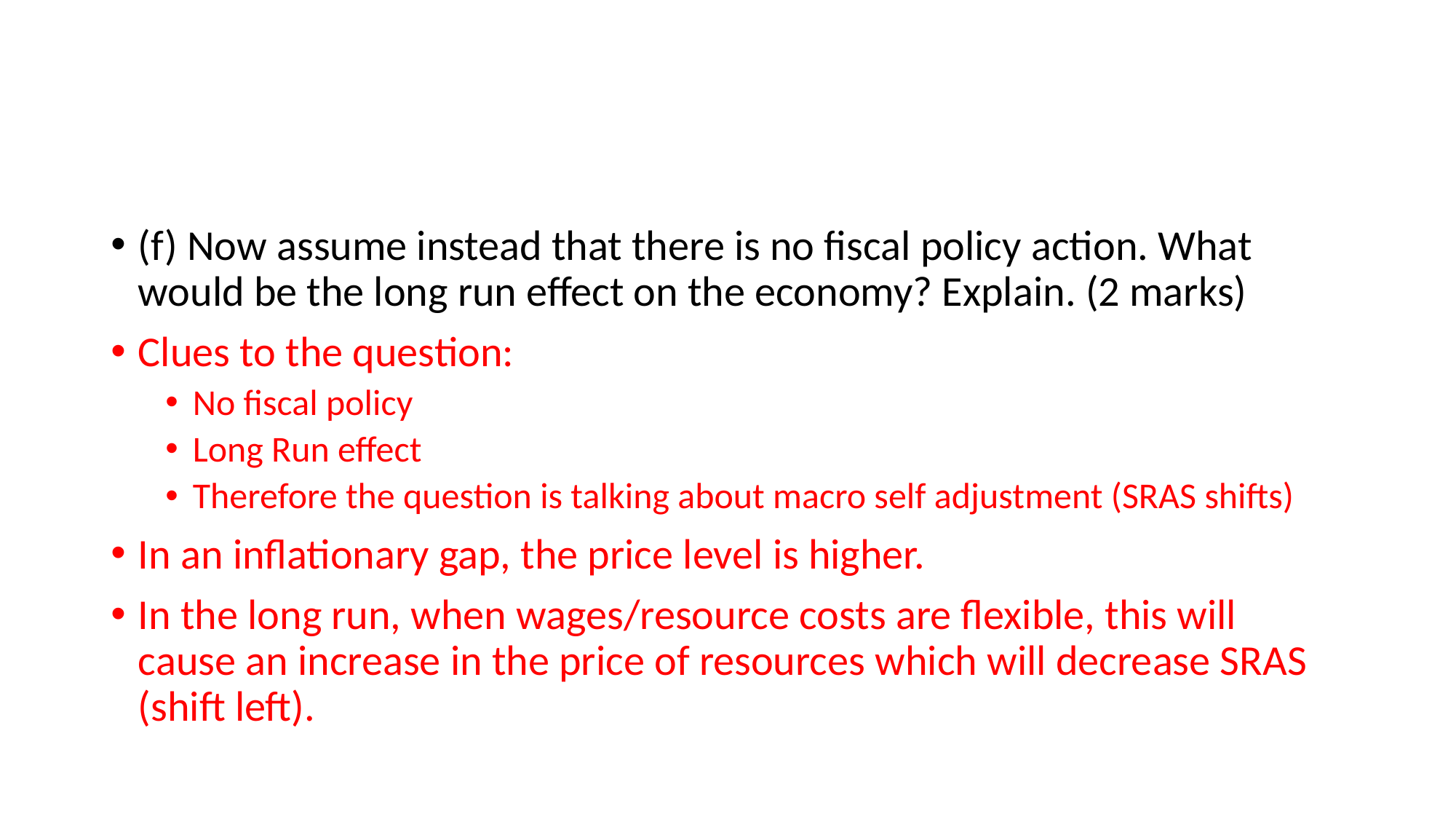

#
(f) Now assume instead that there is no fiscal policy action. What would be the long run effect on the economy? Explain. (2 marks)
Clues to the question:
No fiscal policy
Long Run effect
Therefore the question is talking about macro self adjustment (SRAS shifts)
In an inflationary gap, the price level is higher.
In the long run, when wages/resource costs are flexible, this will cause an increase in the price of resources which will decrease SRAS (shift left).